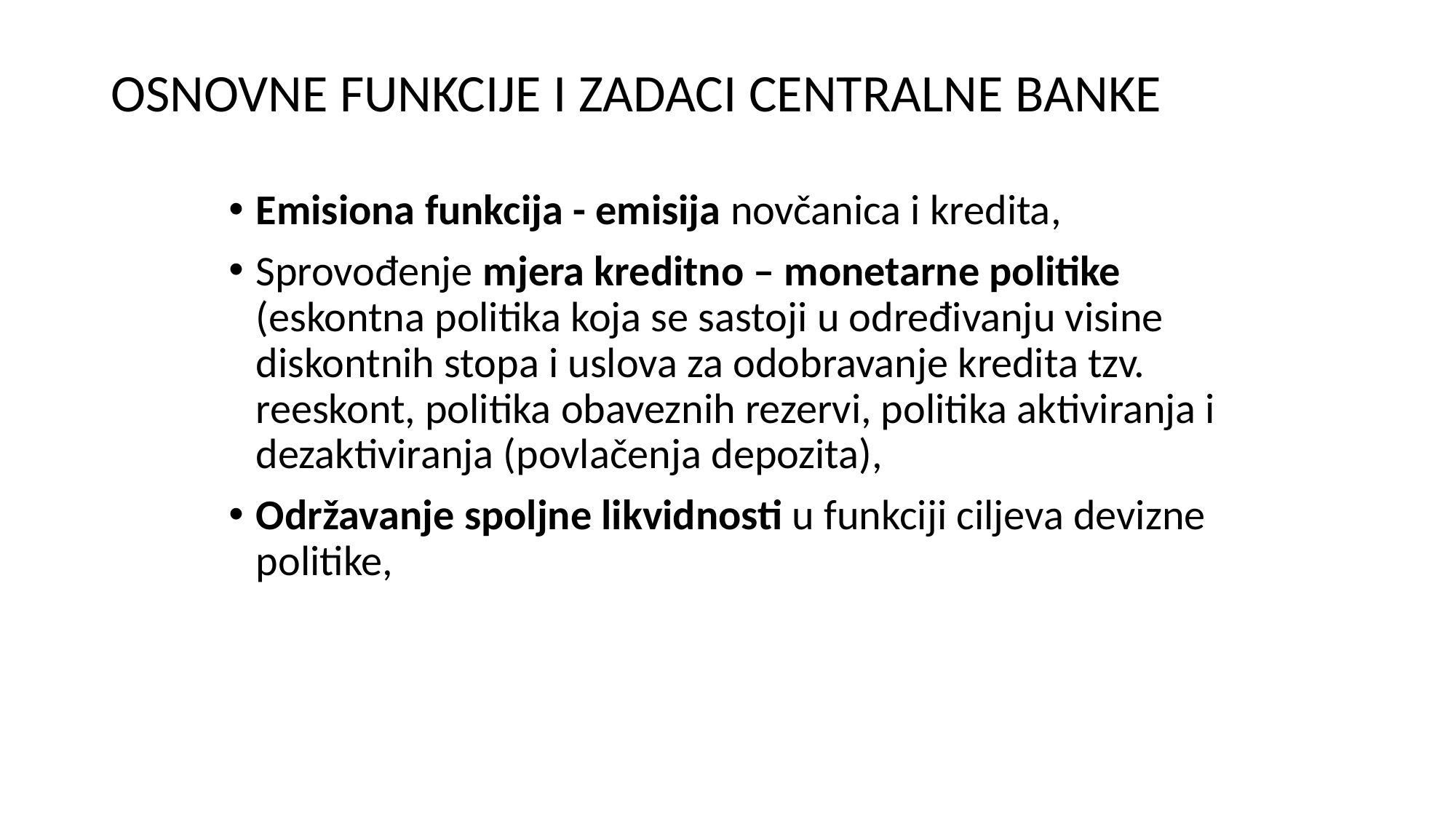

# OSNOVNE FUNKCIJE I ZADACI CENTRALNE BANKE
Emisiona funkcija - emisija novčanica i kredita,
Sprovođenje mjera kreditno – monetarne politike (eskontna politika koja se sastoji u određivanju visine diskontnih stopa i uslova za odobravanje kredita tzv. reeskont, politika obaveznih rezervi, politika aktiviranja i dezaktiviranja (povlačenja depozita),
Održavanje spoljne likvidnosti u funkciji ciljeva devizne politike,